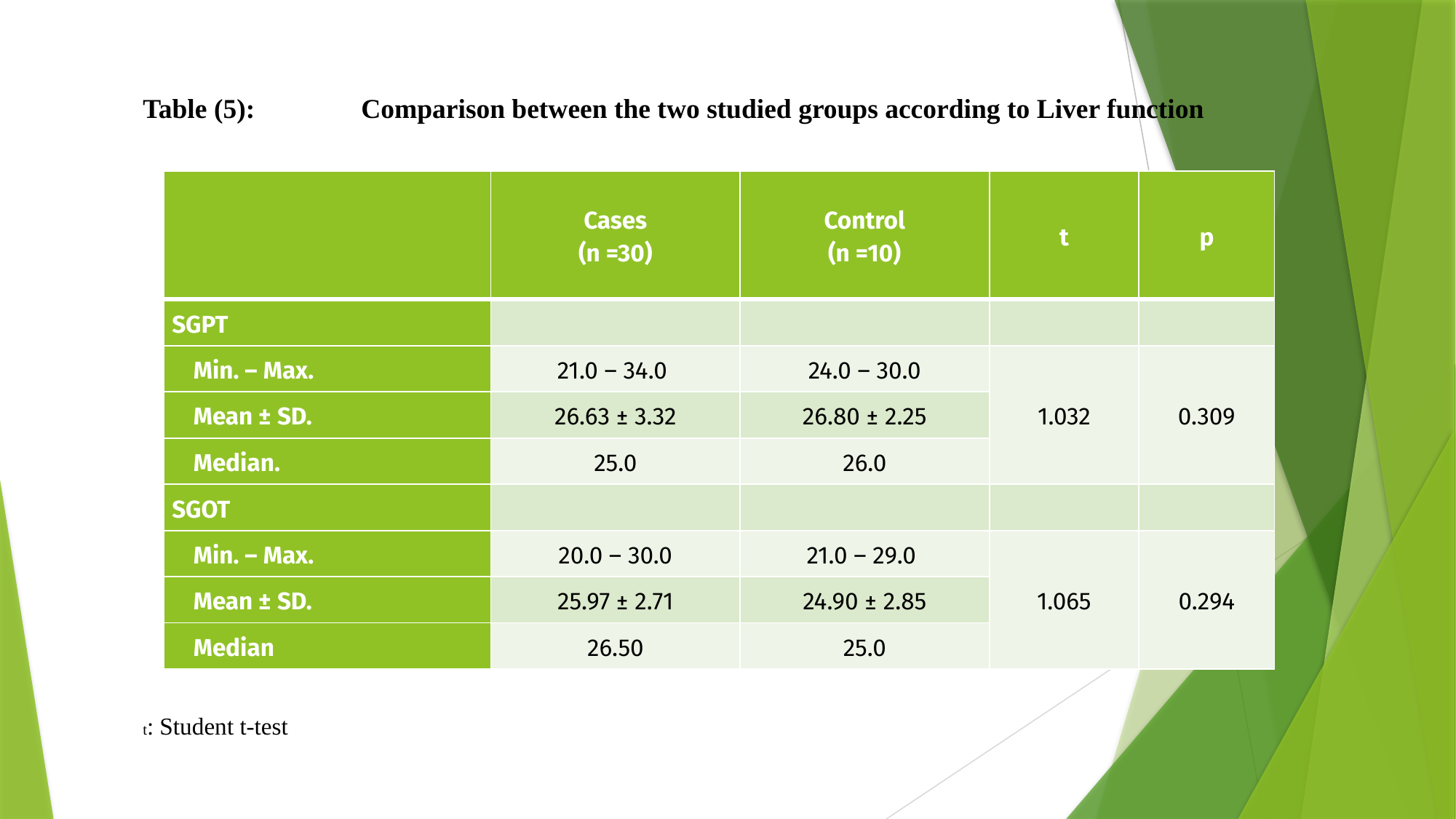

Table (5):	Comparison between the two studied groups according to Liver function

t: Student t-test

|  | Cases (n =30) | Control (n =10) | t | p |
| --- | --- | --- | --- | --- |
| SGPT |  |  |  |  |
| Min. – Max. | 21.0 – 34.0 | 24.0 – 30.0 | 1.032 | 0.309 |
| Mean ± SD. | 26.63 ± 3.32 | 26.80 ± 2.25 |  |  |
| Median. | 25.0 | 26.0 |  |  |
| SGOT |  |  |  |  |
| Min. – Max. | 20.0 – 30.0 | 21.0 – 29.0 | 1.065 | 0.294 |
| Mean ± SD. | 25.97 ± 2.71 | 24.90 ± 2.85 |  |  |
| Median | 26.50 | 25.0 |  |  |